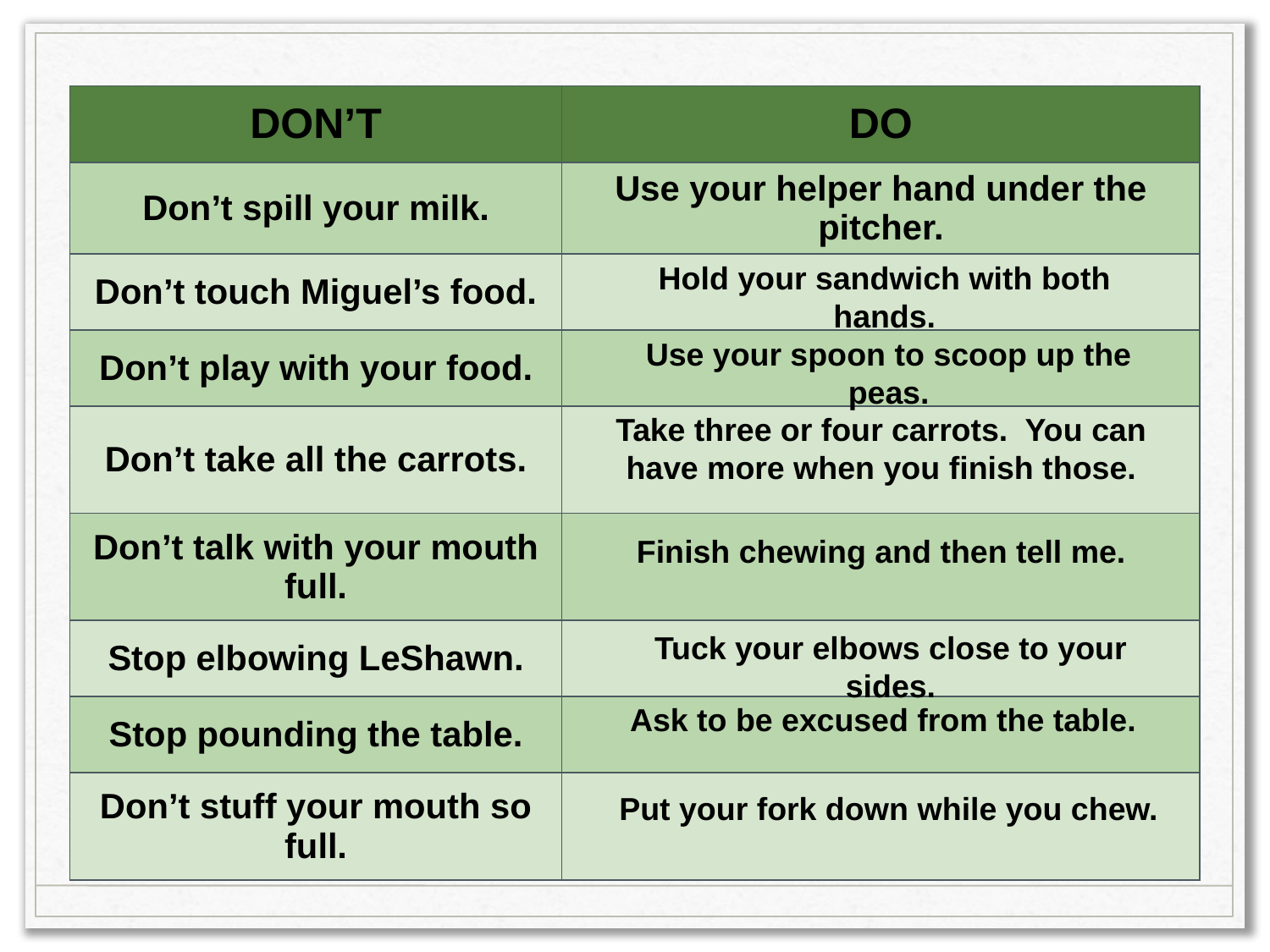

| DON’T | DO |
| --- | --- |
| Don’t spill your milk. | Use your helper hand under the pitcher. |
| Don’t touch Miguel’s food. |  |
| Don’t play with your food. |  |
| Don’t take all the carrots. |  |
| Don’t talk with your mouth full. |  |
| Stop elbowing LeShawn. |  |
| Stop pounding the table. |  |
| Don’t stuff your mouth so full. |  |
Hold your sandwich with both hands.
Use your spoon to scoop up the peas.
Take three or four carrots.  You can have more when you finish those.
Finish chewing and then tell me.
Tuck your elbows close to your sides.
Ask to be excused from the table.
Put your fork down while you chew.